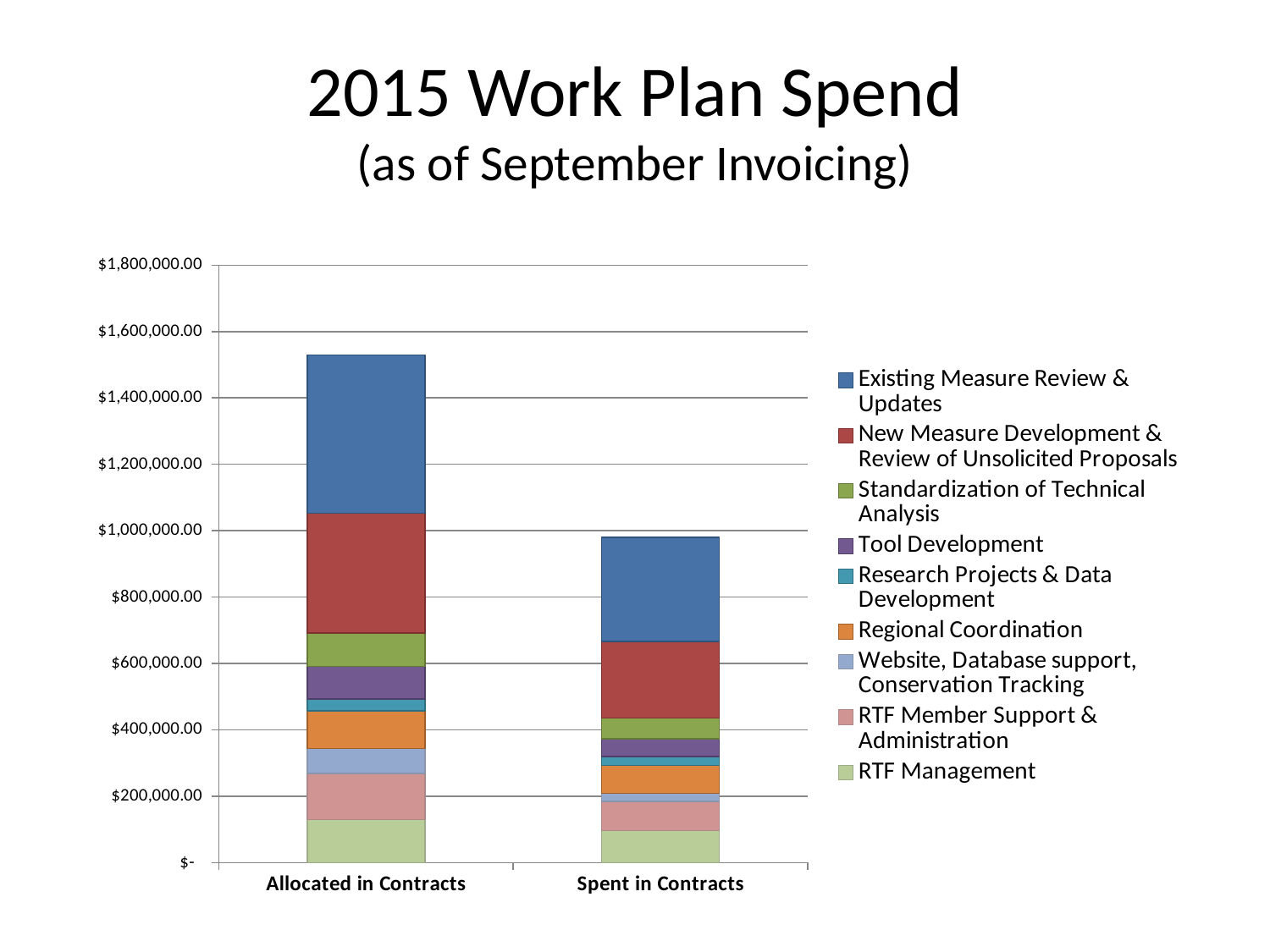

3
# 2015 Work Plan Spend (as of September Invoicing)

### Chart

| Category | RTF Management | RTF Member Support & Administration | Website, Database support, Conservation Tracking  | Regional Coordination | Research Projects & Data Development | Tool Development | Standardization of Technical Analysis | New Measure Development & Review of Unsolicited Proposals | Existing Measure Review & Updates |
|---|---|---|---|---|---|---|---|---|---|
| Allocated in Contracts | 129440.00000000001 | 139463.49 | 75093.14627414904 | 113082.16421343146 | 36186.29254829807 | 97372.58509659614 | 100991.21435142595 | 360970.08303878375 | 476667.0144773157 |
| Spent in Contracts | 96735.09718974438 | 87644.17099999999 | 24155.210947562096 | 84148.19342226311 | 26927.421895124196 | 53854.84379024839 | 61786.14597976081 | 231641.19073984408 | 313627.4932251973 |